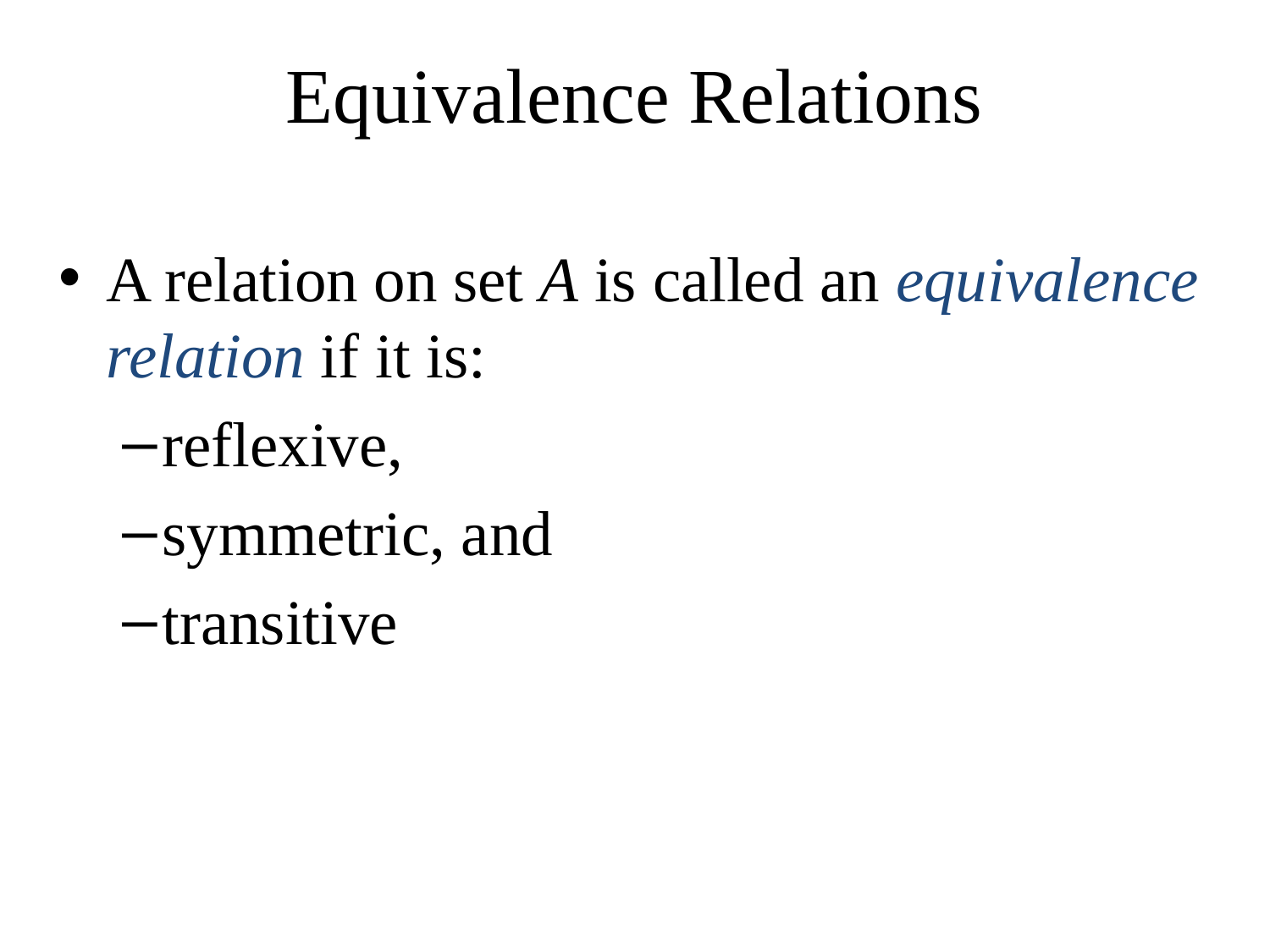

# Equivalence Relations
A relation on set A is called an equivalence relation if it is:
reflexive,
symmetric, and
transitive